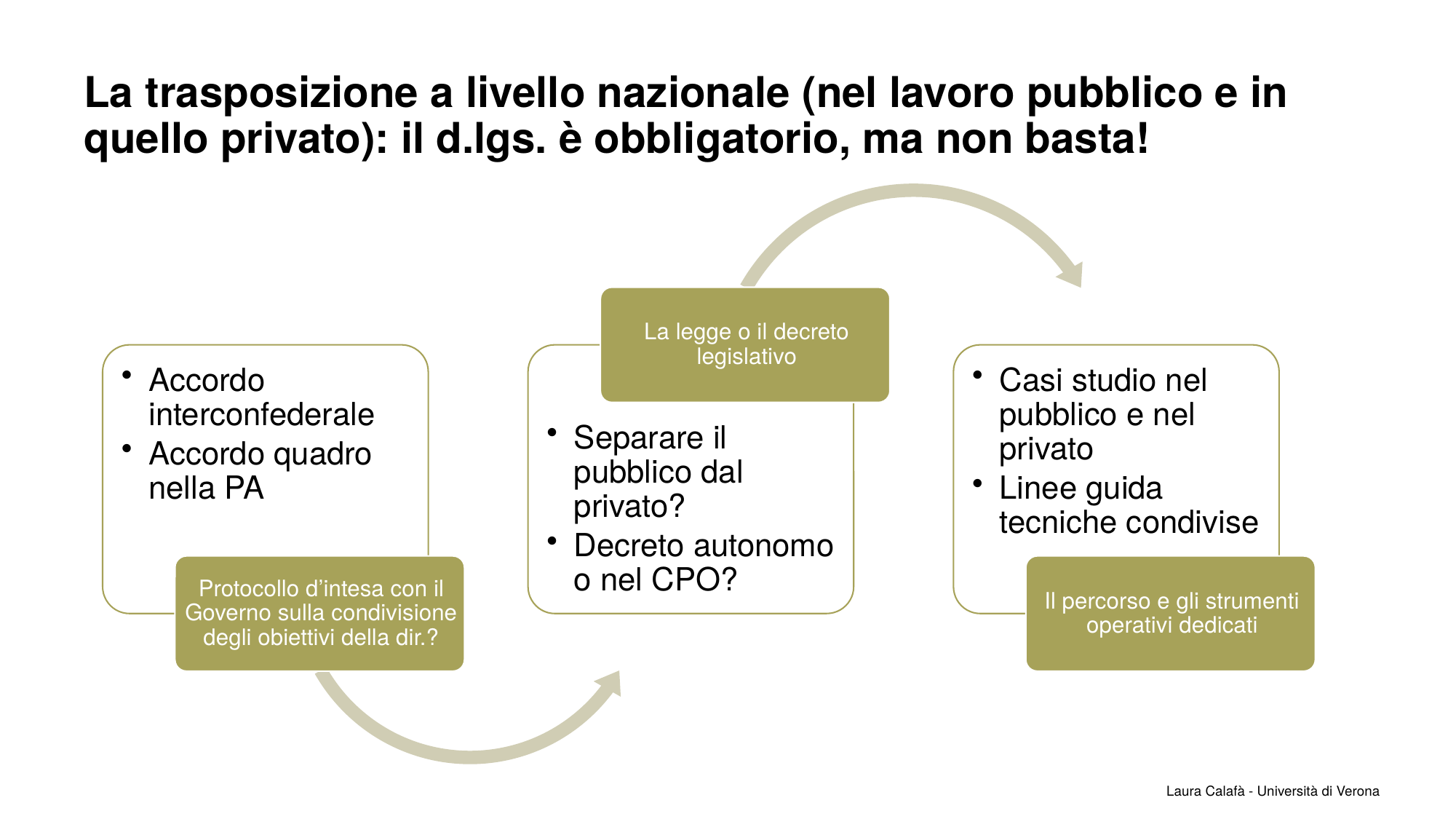

# La trasposizione a livello nazionale (nel lavoro pubblico e in quello privato): il d.lgs. è obbligatorio, ma non basta!
Accordo interconfederale
Accordo quadro nella PA
Protocollo d’intesa con il Governo sulla condivisione degli obiettivi della dir.?
Separare il pubblico dal privato?
Decreto autonomo o nel CPO?
La legge o il decreto legislativo
Casi studio nel pubblico e nel privato
Linee guida tecniche condivise
Il percorso e gli strumenti operativi dedicati
Laura Calafà - Università di Verona